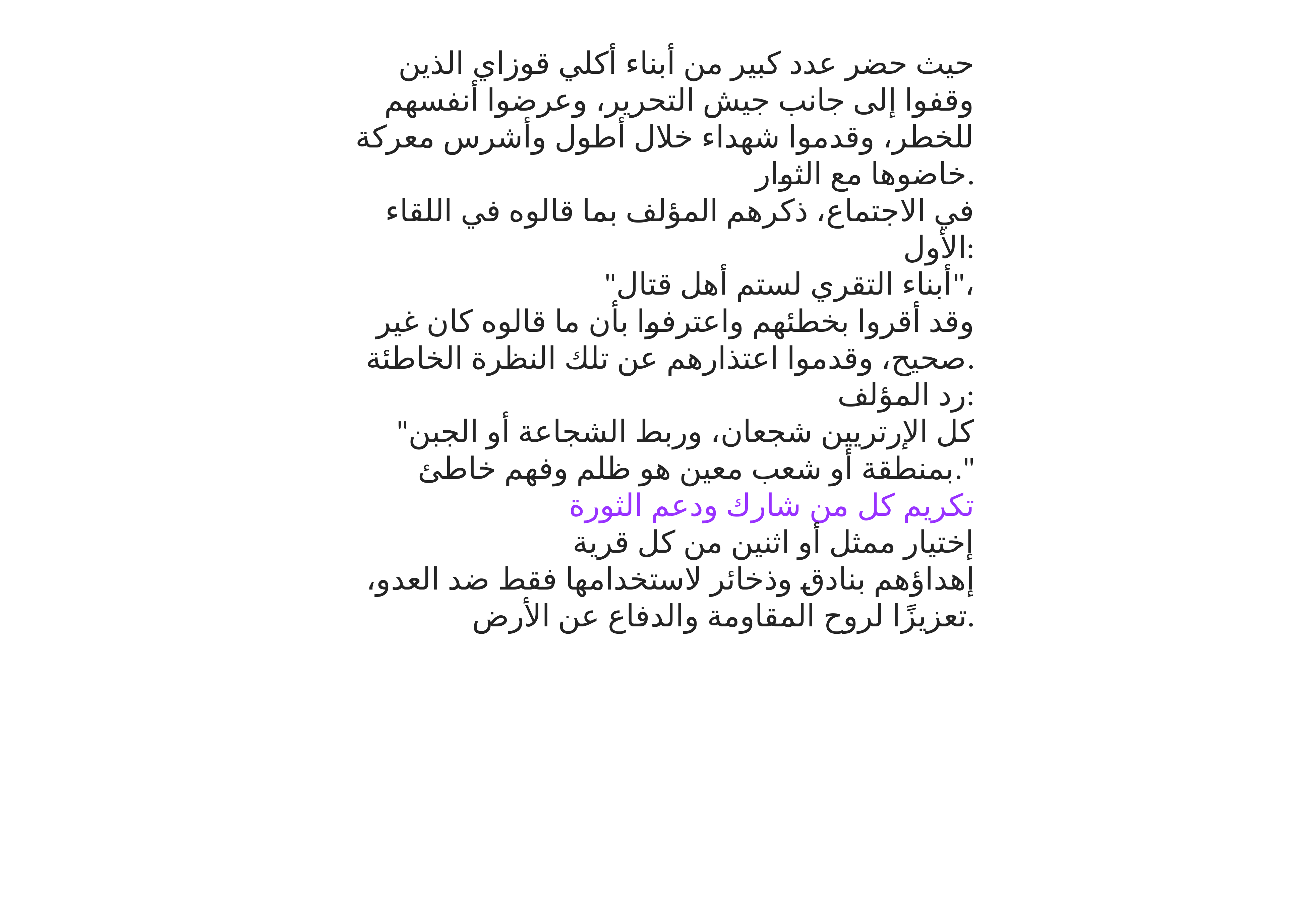

حيث حضر عدد كبير من أبناء أكلي قوزاي الذين وقفوا إلى جانب جيش التحرير، وعرضوا أنفسهم للخطر، وقدموا شهداء خلال أطول وأشرس معركة خاضوها مع الثوار.
في الاجتماع، ذكرهم المؤلف بما قالوه في اللقاء الأول:
"أبناء التقري لستم أهل قتال"،
وقد أقروا بخطئهم واعترفوا بأن ما قالوه كان غير صحيح، وقدموا اعتذارهم عن تلك النظرة الخاطئة.
رد المؤلف:
"كل الإرتريين شجعان، وربط الشجاعة أو الجبن بمنطقة أو شعب معين هو ظلم وفهم خاطئ."
تكريم كل من شارك ودعم الثورة
إختيار ممثل أو اثنين من كل قرية
إهداؤهم بنادق وذخائر لاستخدامها فقط ضد العدو، تعزيزًا لروح المقاومة والدفاع عن الأرض.